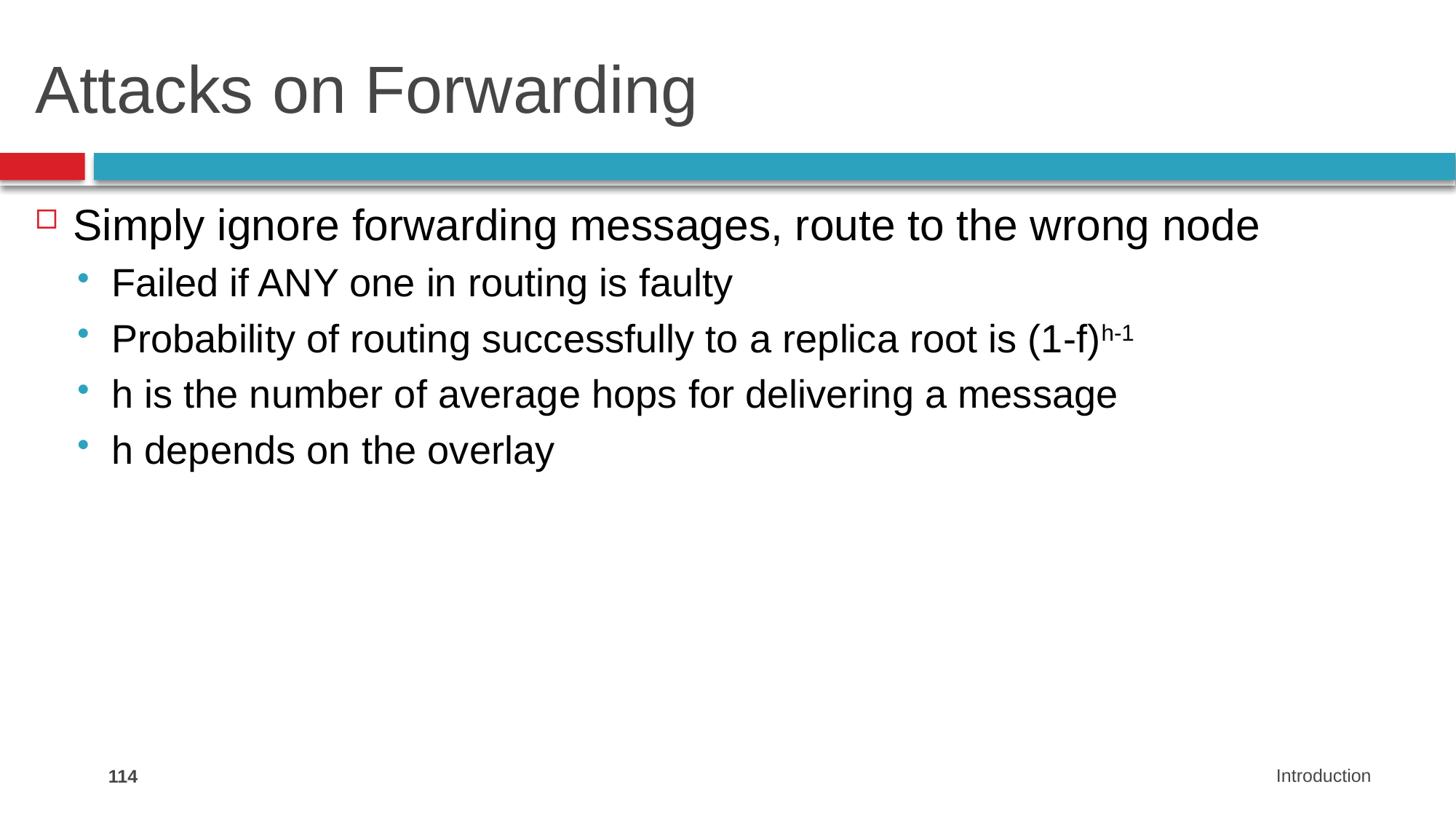

# Attacks on Forwarding
Simply ignore forwarding messages, route to the wrong node
Failed if ANY one in routing is faulty
Probability of routing successfully to a replica root is (1-f)h-1
h is the number of average hops for delivering a message
h depends on the overlay

114
Introduction